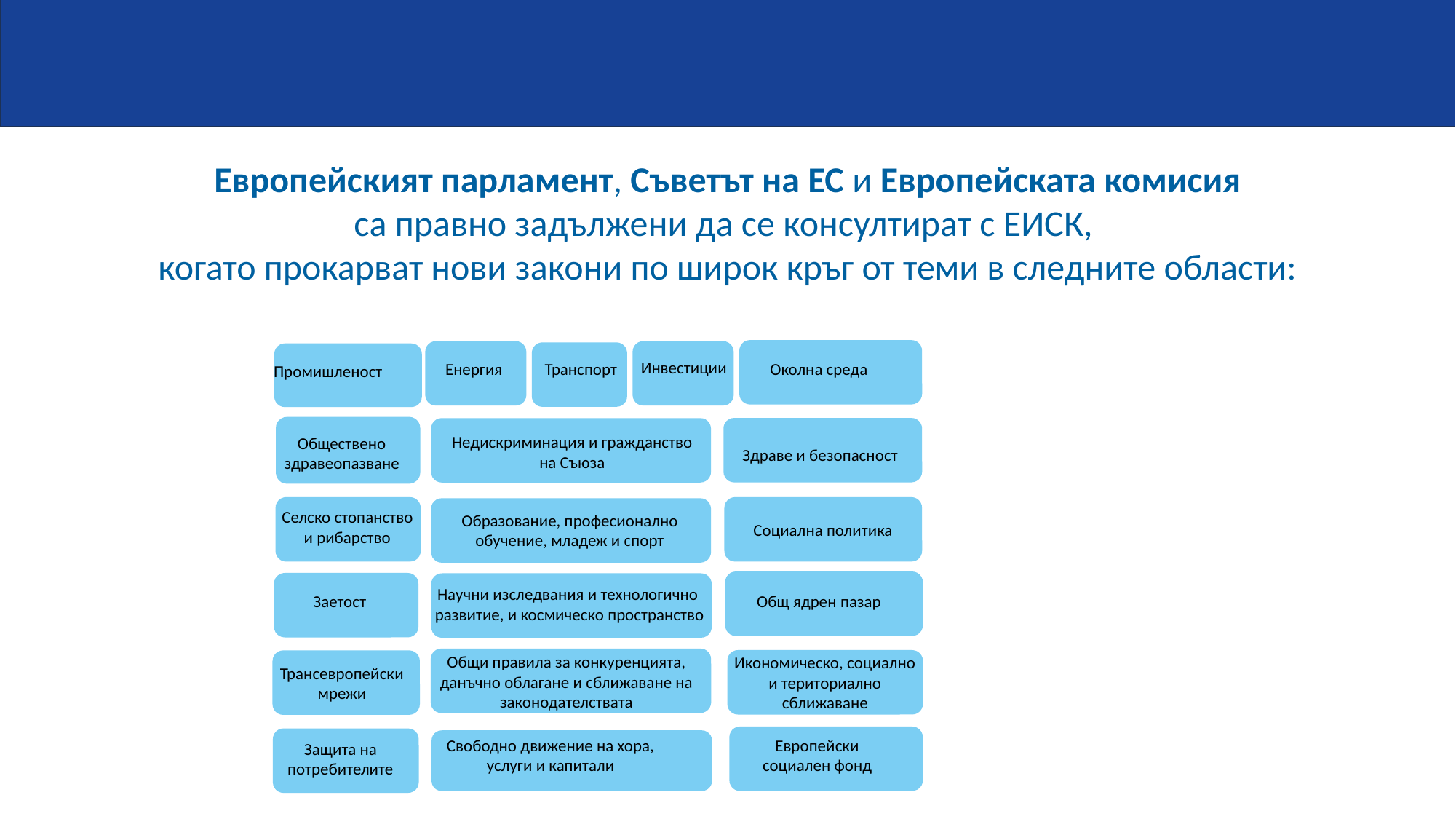

Европейският парламент, Съветът на ЕС и Европейската комисия
са правно задължени да се консултират с ЕИСК,
когато прокарват нови закони по широк кръг от теми в следните области:

Инвестиции
Енергия
Транспорт
Околна среда
Промишленост

Недискриминация и гражданство на Съюза
Обществено здравеопазване
Здраве и безопасност

Селско стопанство и рибарство
Образование, професионално обучение, младеж и спорт
Социална политика

Научни изследвания и технологично
развитие, и космическо пространство
Заетост
Общ ядрен пазар
Общи правила за конкуренцията,
данъчно облагане и сближаване на законодателствата
Икономическо, социално и териториално сближаване

Трансевропейски мрежи

Европейски социален фонд
Свободно движение на хора, услуги и капитали

Защита на потребителите